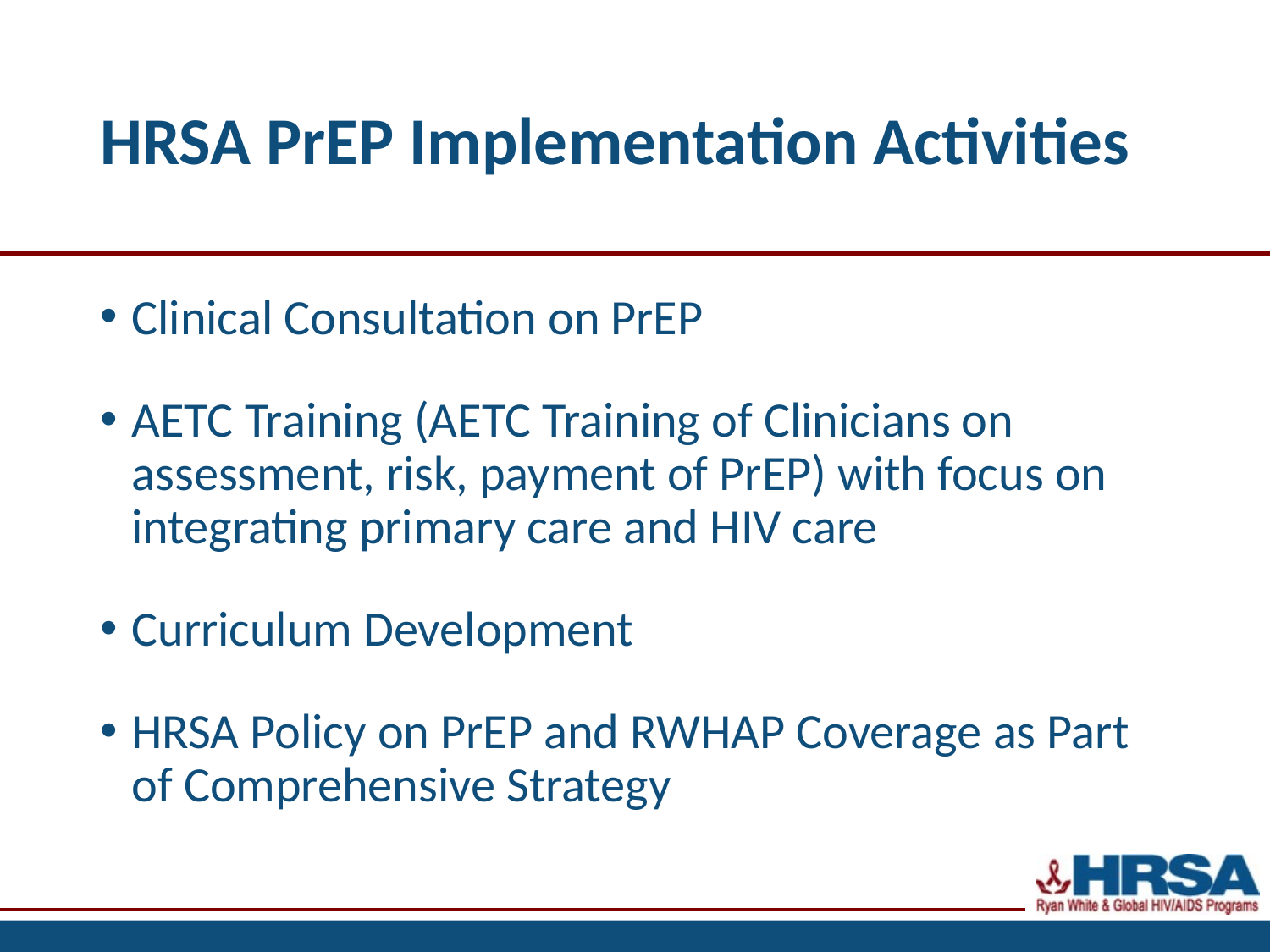

# HRSA PrEP Implementation Activities
Clinical Consultation on PrEP
AETC Training (AETC Training of Clinicians on assessment, risk, payment of PrEP) with focus on integrating primary care and HIV care
Curriculum Development
HRSA Policy on PrEP and RWHAP Coverage as Part of Comprehensive Strategy